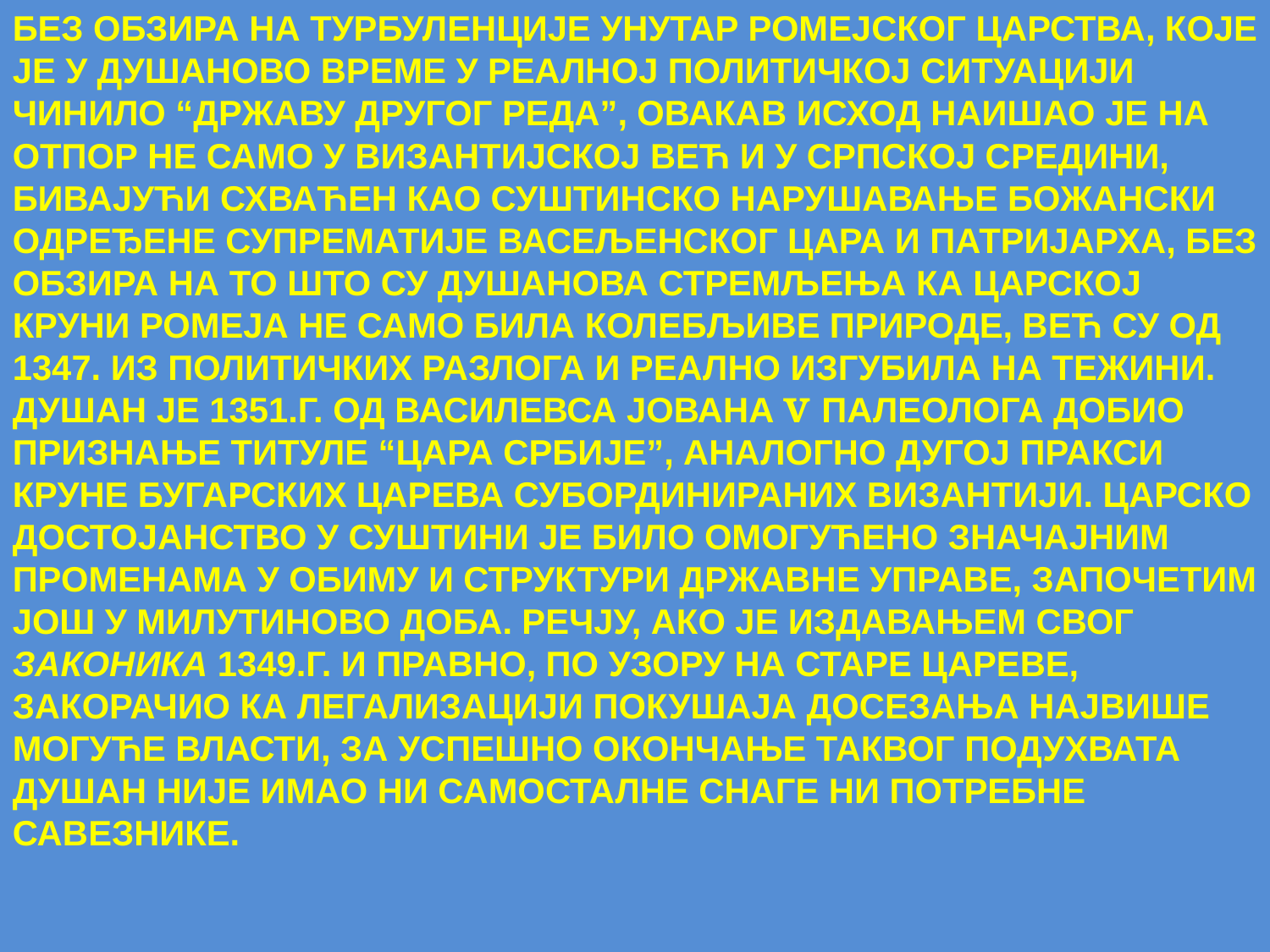

БЕЗ ОБЗИРА НА ТУРБУЛЕНЦИЈЕ УНУТАР РОМЕЈСКОГ ЦАРСТВА, КОЈЕ ЈЕ У ДУШАНОВО ВРЕМЕ У РЕАЛНОЈ ПОЛИТИЧКОЈ СИТУАЦИЈИ ЧИНИЛО “ДРЖАВУ ДРУГОГ РЕДА”, ОВАКАВ ИСХОД НАИШАО ЈЕ НА ОТПОР НЕ САМО У ВИЗАНТИЈСКОЈ ВЕЋ И У СРПСКОЈ СРЕДИНИ, БИВАЈУЋИ СХВАЋЕН КАО СУШТИНСКО НАРУШАВАЊЕ БОЖАНСКИ ОДРЕЂЕНЕ СУПРЕМАТИЈЕ ВАСЕЉЕНСКОГ ЦАРА И ПАТРИЈАРХА, БЕЗ ОБЗИРА НА ТО ШТО СУ ДУШАНОВА СТРЕМЉЕЊА КА ЦАРСКОЈ КРУНИ РОМЕЈА НЕ САМО БИЛА КОЛЕБЉИВЕ ПРИРОДЕ, ВЕЋ СУ ОД 1347. ИЗ ПОЛИТИЧКИХ РАЗЛОГА И РЕАЛНО ИЗГУБИЛА НА ТЕЖИНИ. ДУШАН ЈЕ 1351.Г. ОД ВАСИЛЕВСА ЈОВАНА V ПАЛЕОЛОГА ДОБИО ПРИЗНАЊЕ ТИТУЛЕ “ЦАРА СРБИЈЕ”, АНАЛОГНО ДУГОЈ ПРАКСИ КРУНЕ БУГАРСКИХ ЦАРЕВА СУБОРДИНИРАНИХ ВИЗАНТИЈИ. ЦАРСКО ДОСТОЈАНСТВО У СУШТИНИ ЈЕ БИЛО ОМОГУЋЕНО ЗНАЧАЈНИМ ПРОМЕНАМА У ОБИМУ И СТРУКТУРИ ДРЖАВНЕ УПРАВЕ, ЗАПОЧЕТИМ ЈОШ У МИЛУТИНОВО ДОБА. РЕЧЈУ, АКО ЈЕ ИЗДАВАЊЕМ СВОГ ЗАКОНИКА 1349.Г. И ПРАВНО, ПО УЗОРУ НА СТАРЕ ЦАРЕВЕ, ЗАКОРАЧИО КА ЛЕГАЛИЗАЦИЈИ ПОКУШАЈА ДОСЕЗАЊА НАЈВИШЕ МОГУЋЕ ВЛАСТИ, ЗА УСПЕШНО ОКОНЧАЊЕ ТАКВОГ ПОДУХВАТА ДУШАН НИЈЕ ИМАО НИ САМОСТАЛНЕ СНАГЕ НИ ПОТРЕБНЕ САВЕЗНИКЕ.